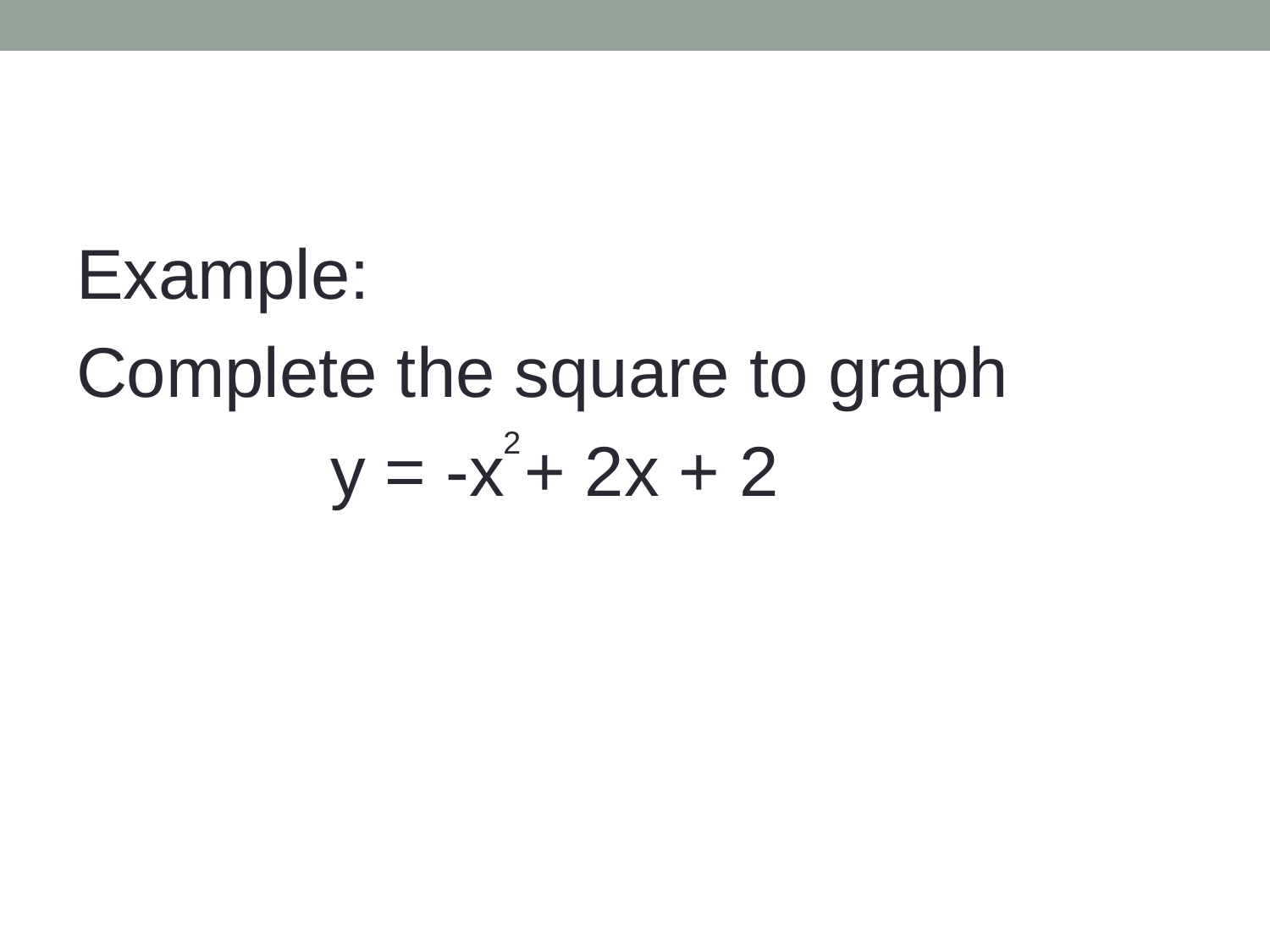

Example:
Complete the square to graph
		y = -x + 2x + 2
2